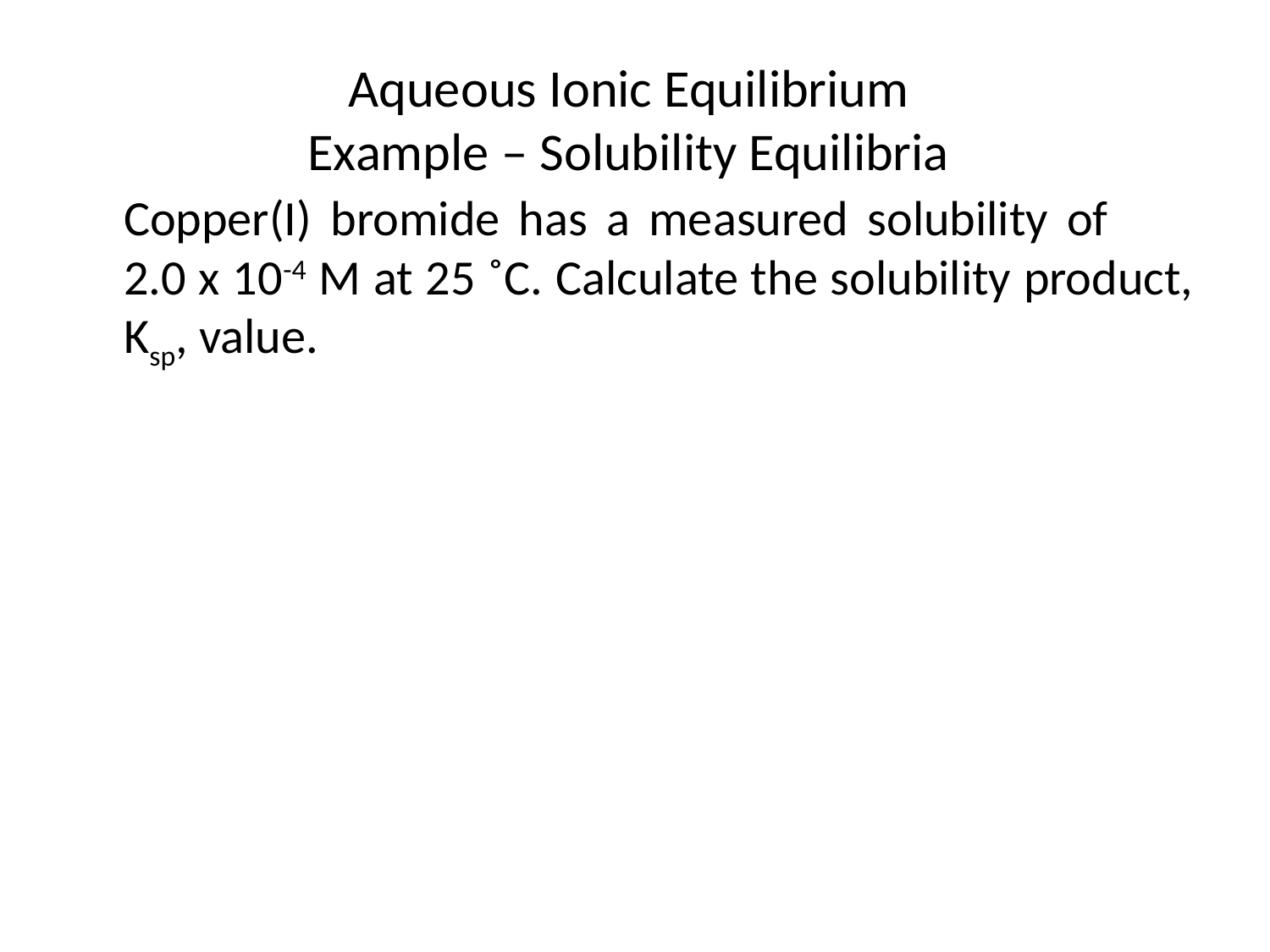

# Aqueous Ionic Equilibrium Example – Solubility Equilibria
	Copper(I) bromide has a measured solubility of 	2.0 x 10-4 M at 25 ˚C. Calculate the solubility product, Ksp, value.